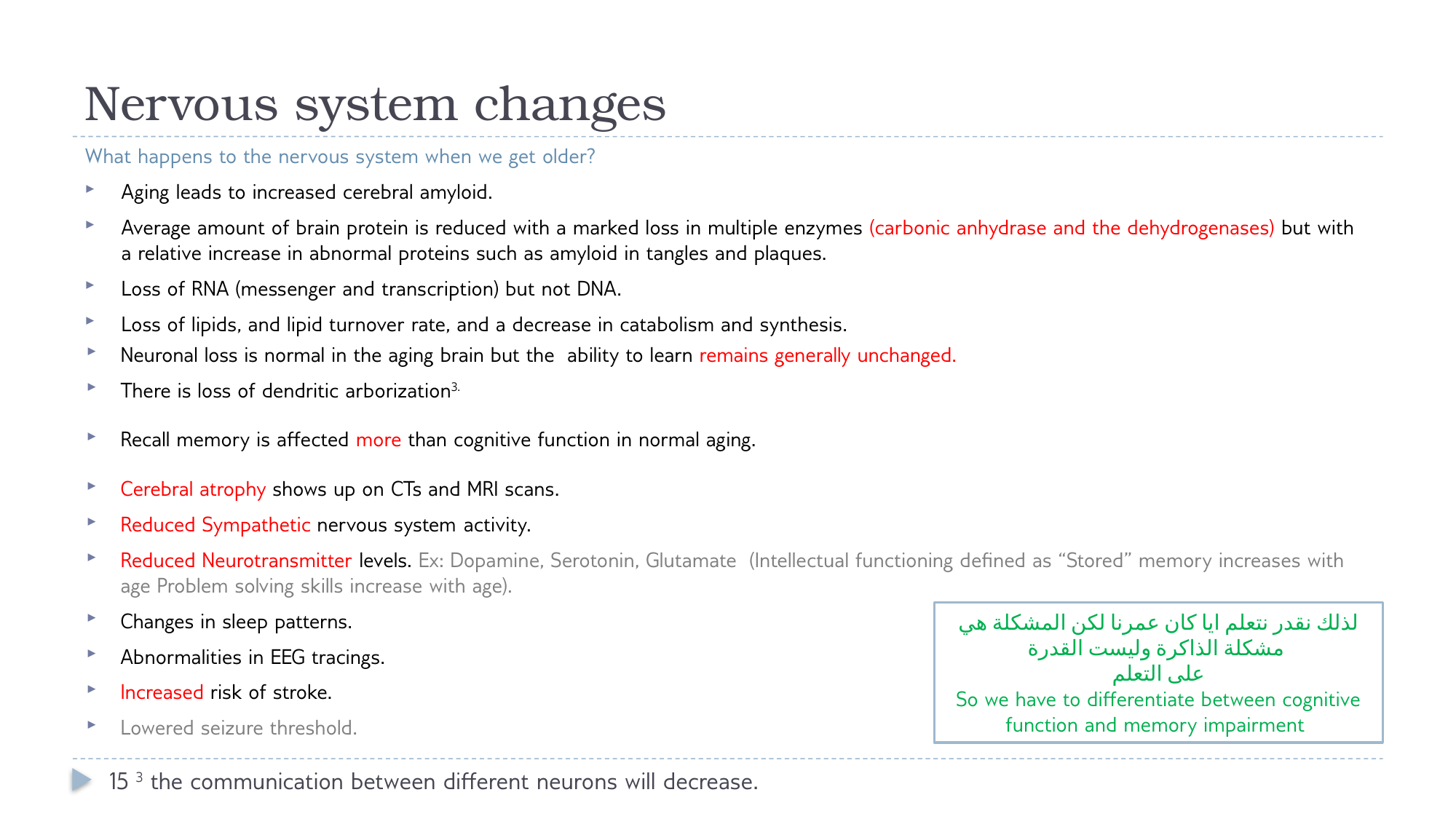

# Nervous system changes
What happens to the nervous system when we get older?
Aging leads to increased cerebral amyloid.
Average amount of brain protein is reduced with a marked loss in multiple enzymes (carbonic anhydrase and the dehydrogenases) but with a relative increase in abnormal proteins such as amyloid in tangles and plaques.
Loss of RNA (messenger and transcription) but not DNA.
Loss of lipids, and lipid turnover rate, and a decrease in catabolism and synthesis.
Neuronal loss is normal in the aging brain but the  ability to learn remains generally unchanged.
There is loss of dendritic arborization3.
Recall memory is affected more than cognitive function in normal aging.
Cerebral atrophy shows up on CTs and MRI scans.
Reduced Sympathetic nervous system activity.
Reduced Neurotransmitter levels. Ex: Dopamine, Serotonin, Glutamate  (Intellectual functioning defined as “Stored” memory increases with age Problem solving skills increase with age).
Changes in sleep patterns.
Abnormalities in EEG tracings.
Increased risk of stroke.
Lowered seizure threshold.

لذلك نقدر نتعلم ايا كان عمرنا لكن المشكلة هي مشكلة الذاكرة وليست القدرة
على التعلم
So we have to differentiate between cognitive function and memory impairment
15 3 the communication between different neurons will decrease.